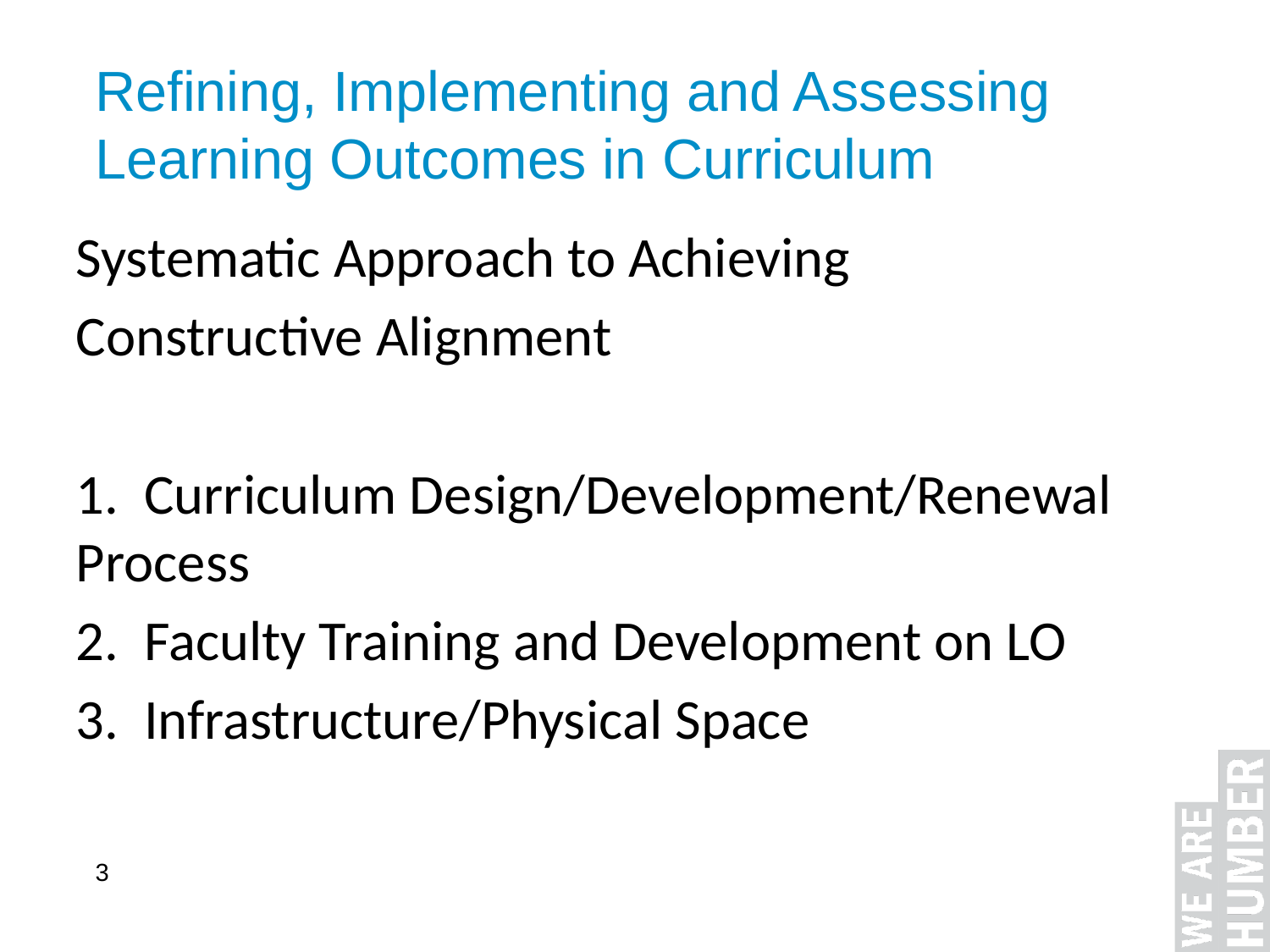

Refining, Implementing and Assessing Learning Outcomes in Curriculum

Systematic Approach to Achieving
Constructive Alignment

1.  Curriculum Design/Development/Renewal Process
2.  Faculty Training and Development on LO
3.  Infrastructure/Physical Space